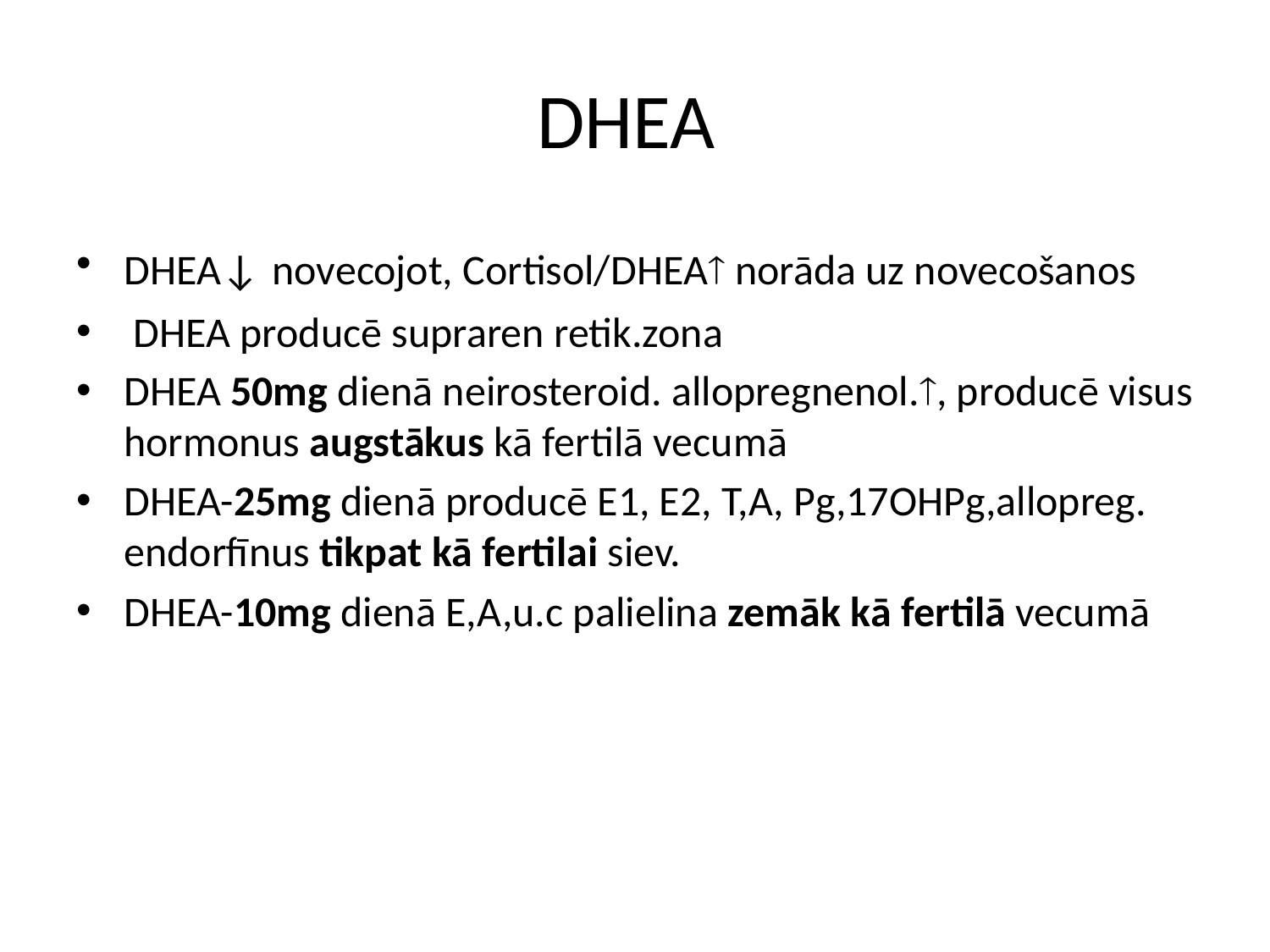

# DHEA
DHEA↓ novecojot, Cortisol/DHEA↑ norāda uz novecošanos
 DHEA producē supraren retik.zona
DHEA 50mg dienā neirosteroid. allopregnenol.↑, producē visus hormonus augstākus kā fertilā vecumā
DHEA-25mg dienā producē E1, E2, T,A, Pg,17OHPg,allopreg. endorfīnus tikpat kā fertilai siev.
DHEA-10mg dienā E,A,u.c palielina zemāk kā fertilā vecumā